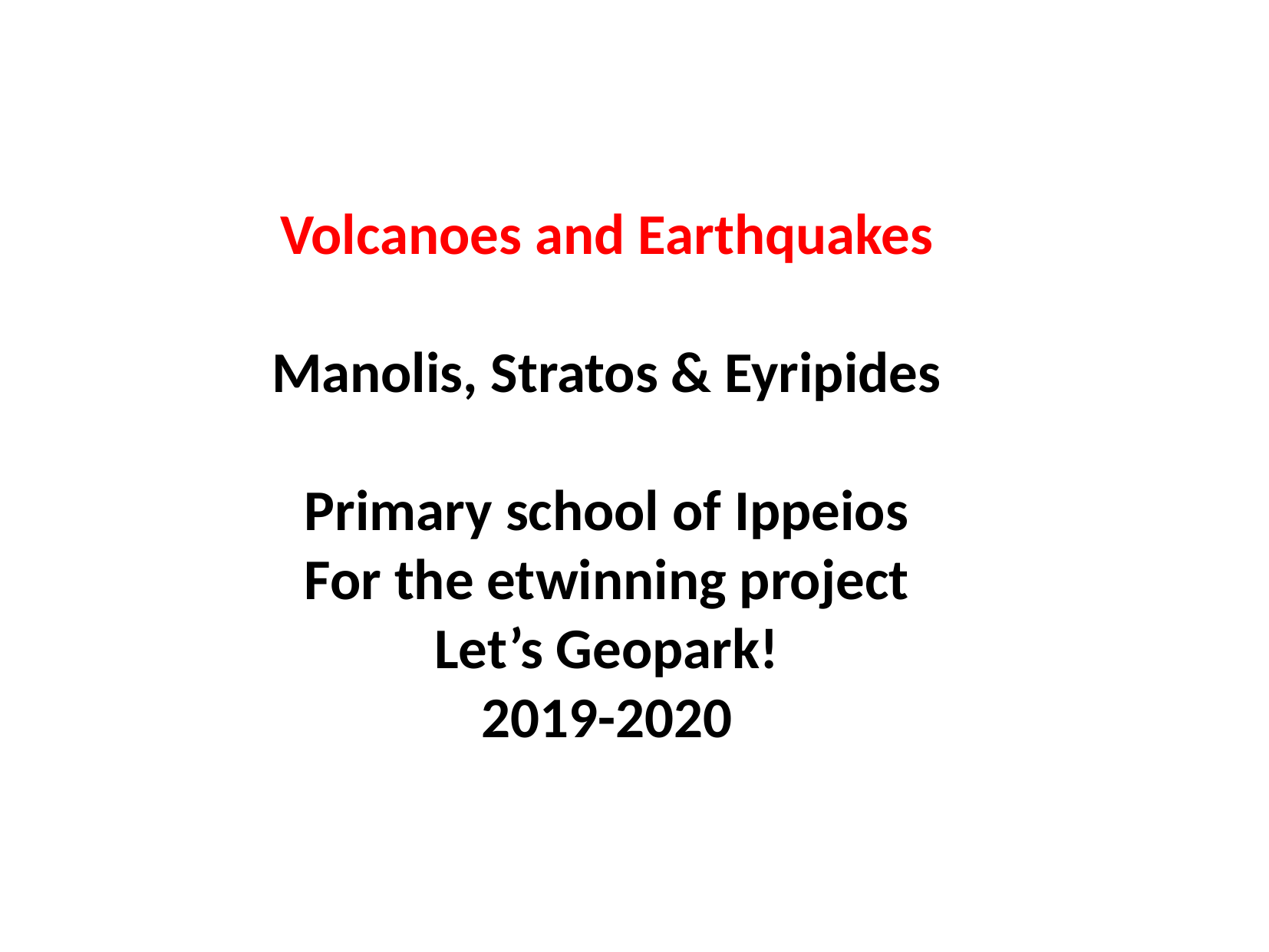

Volcanoes and Earthquakes

Manolis, Stratos & Eyripides

Primary school of Ippeios
For the etwinning project
Let’s Geopark!
2019-2020